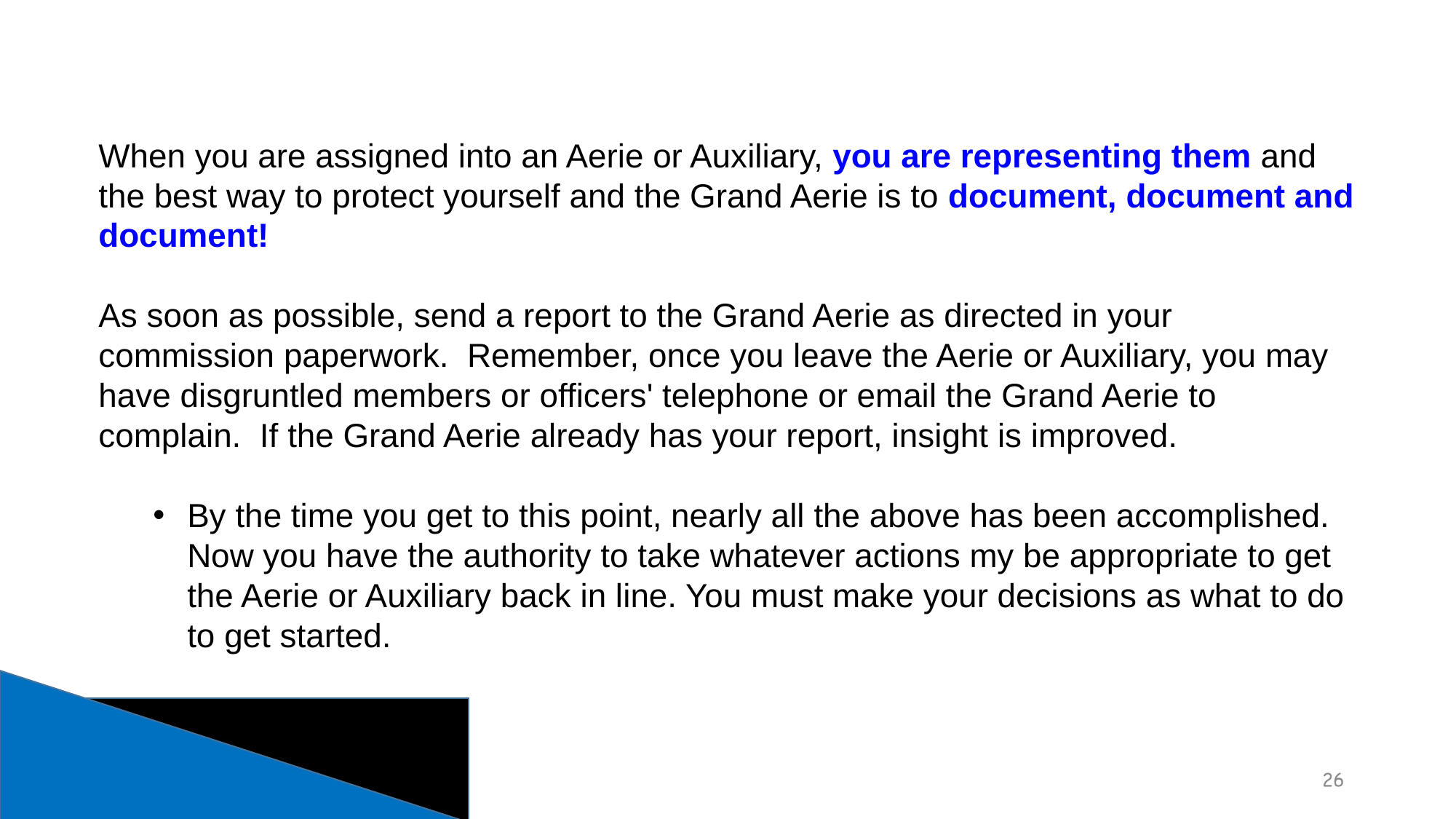

When you are assigned into an Aerie or Auxiliary, you are representing them and the best way to protect yourself and the Grand Aerie is to document, document and document!

As soon as possible, send a report to the Grand Aerie as directed in your commission paperwork.  Remember, once you leave the Aerie or Auxiliary, you may have disgruntled members or officers' telephone or email the Grand Aerie to complain.  If the Grand Aerie already has your report, insight is improved.

By the time you get to this point, nearly all the above has been accomplished.  Now you have the authority to take whatever actions my be appropriate to get the Aerie or Auxiliary back in line. You must make your decisions as what to do to get started.
26